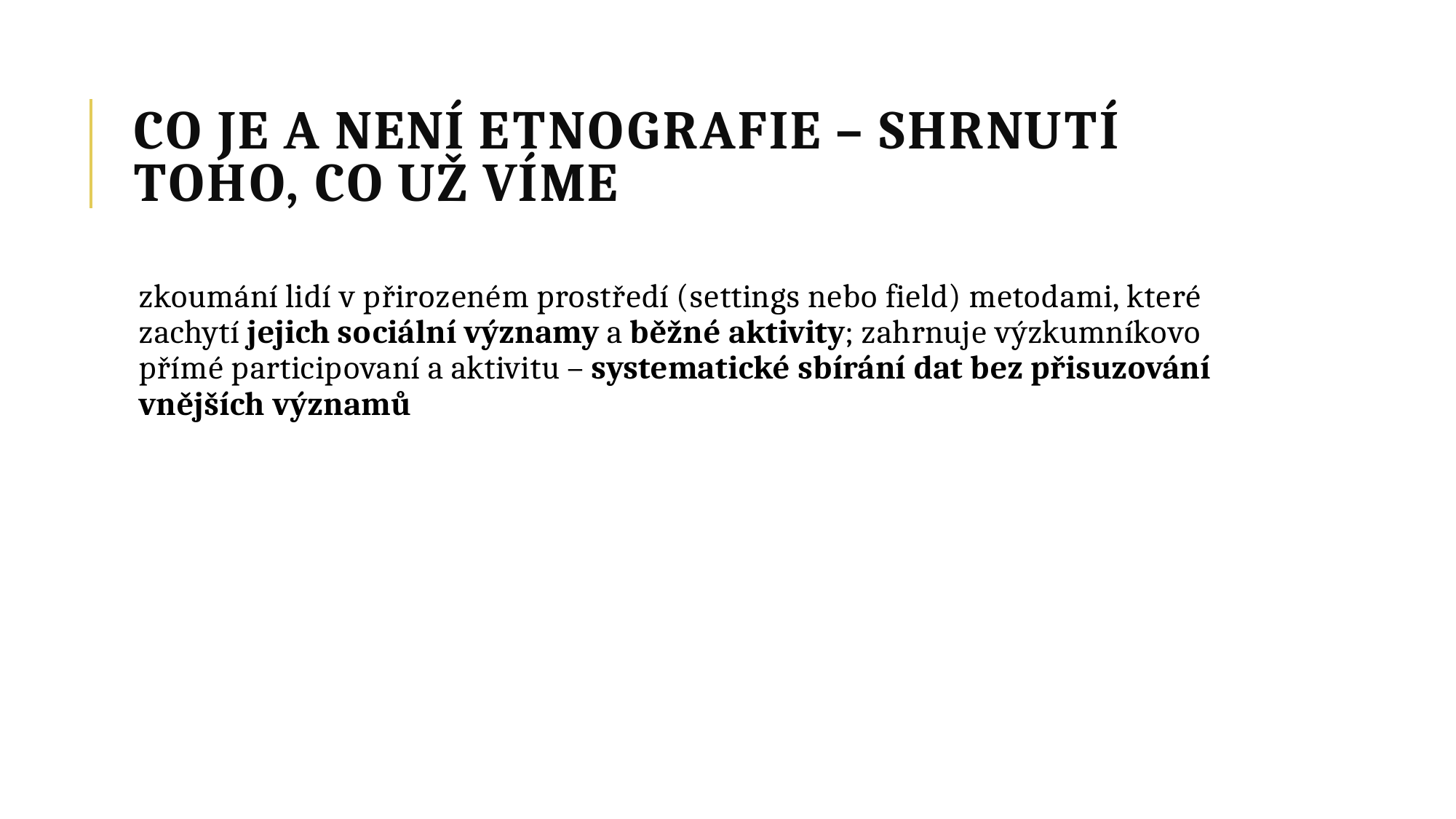

# CO JE A NENÍ ETNOGRAFIE – SHRNUTÍ TOHO, CO UŽ VÍME
zkoumání lidí v přirozeném prostředí (settings nebo field) metodami, které zachytí jejich sociální významy a běžné aktivity; zahrnuje výzkumníkovo přímé participovaní a aktivitu – systematické sbírání dat bez přisuzování vnějších významů